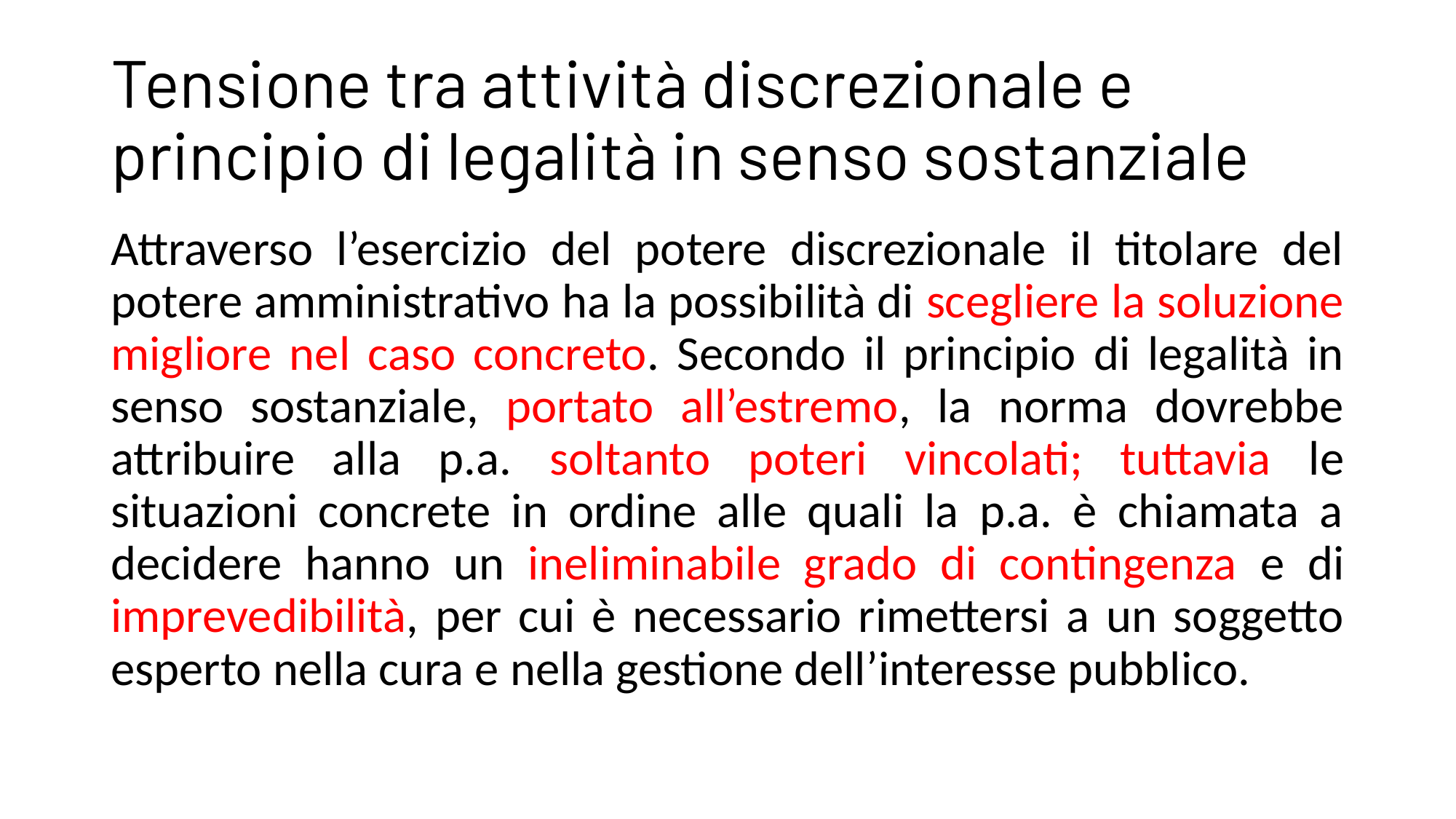

# Tensione tra attività discrezionale e principio di legalità in senso sostanziale
Attraverso l’esercizio del potere discrezionale il titolare del potere amministrativo ha la possibilità di scegliere la soluzione migliore nel caso concreto. Secondo il principio di legalità in senso sostanziale, portato all’estremo, la norma dovrebbe attribuire alla p.a. soltanto poteri vincolati; tuttavia le situazioni concrete in ordine alle quali la p.a. è chiamata a decidere hanno un ineliminabile grado di contingenza e di imprevedibilità, per cui è necessario rimettersi a un soggetto esperto nella cura e nella gestione dell’interesse pubblico.